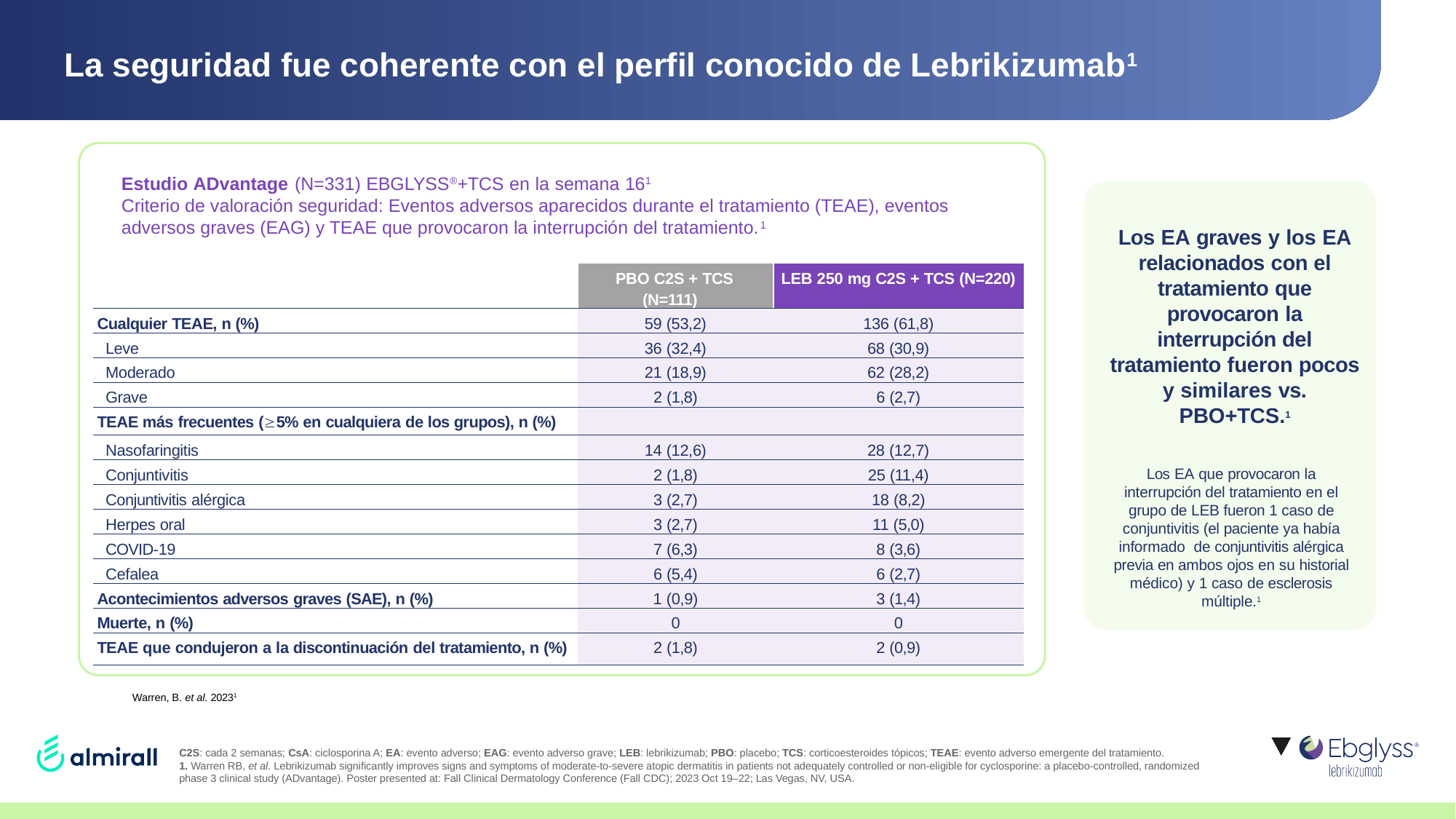

# La seguridad fue coherente con el perfil conocido de Lebrikizumab1
|  |
| --- |

Estudio ADvantage (N=331) EBGLYSS®+TCS en la semana 161
Criterio de valoración seguridad: Eventos adversos aparecidos durante el tratamiento (TEAE), eventos adversos graves (EAG) y TEAE que provocaron la interrupción del tratamiento.1

Los EA graves y los EA relacionados con el tratamiento que provocaron la interrupción del tratamiento fueron pocos y similares vs. PBO+TCS.1

Los EA que provocaron la interrupción del tratamiento en el grupo de LEB fueron 1 caso de conjuntivitis (el paciente ya había informado de conjuntivitis alérgica previa en ambos ojos en su historial médico) y 1 caso de esclerosis múltiple.1
|  | PBO C2S + TCS (N=111) | LEB 250 mg C2S + TCS (N=220) |
| --- | --- | --- |
| Cualquier TEAE, n (%) | 59 (53,2) | 136 (61,8) |
| Leve | 36 (32,4) | 68 (30,9) |
| Moderado | 21 (18,9) | 62 (28,2) |
| Grave | 2 (1,8) | 6 (2,7) |
| TEAE más frecuentes (≥5% en cualquiera de los grupos), n (%) |  |  |
| Nasofaringitis | 14 (12,6) | 28 (12,7) |
| Conjuntivitis | 2 (1,8) | 25 (11,4) |
| Conjuntivitis alérgica | 3 (2,7) | 18 (8,2) |
| Herpes oral | 3 (2,7) | 11 (5,0) |
| COVID-19 | 7 (6,3) | 8 (3,6) |
| Cefalea | 6 (5,4) | 6 (2,7) |
| Acontecimientos adversos graves (SAE), n (%) | 1 (0,9) | 3 (1,4) |
| Muerte, n (%) | 0 | 0 |
| TEAE que condujeron a la discontinuación del tratamiento, n (%) | 2 (1,8) | 2 (0,9) |
Warren, B. et al. 20231
C2S: cada 2 semanas; CsA: ciclosporina A; EA: evento adverso; EAG: evento adverso grave; LEB: lebrikizumab; PBO: placebo; TCS: corticoesteroides tópicos; TEAE: evento adverso emergente del tratamiento.
1. Warren RB, et al. Lebrikizumab significantly improves signs and symptoms of moderate-to-severe atopic dermatitis in patients not adequately controlled or non-eligible for cyclosporine: a placebo-controlled, randomized phase 3 clinical study (ADvantage). Poster presented at: Fall Clinical Dermatology Conference (Fall CDC); 2023 Oct 19–22; Las Vegas, NV, USA.